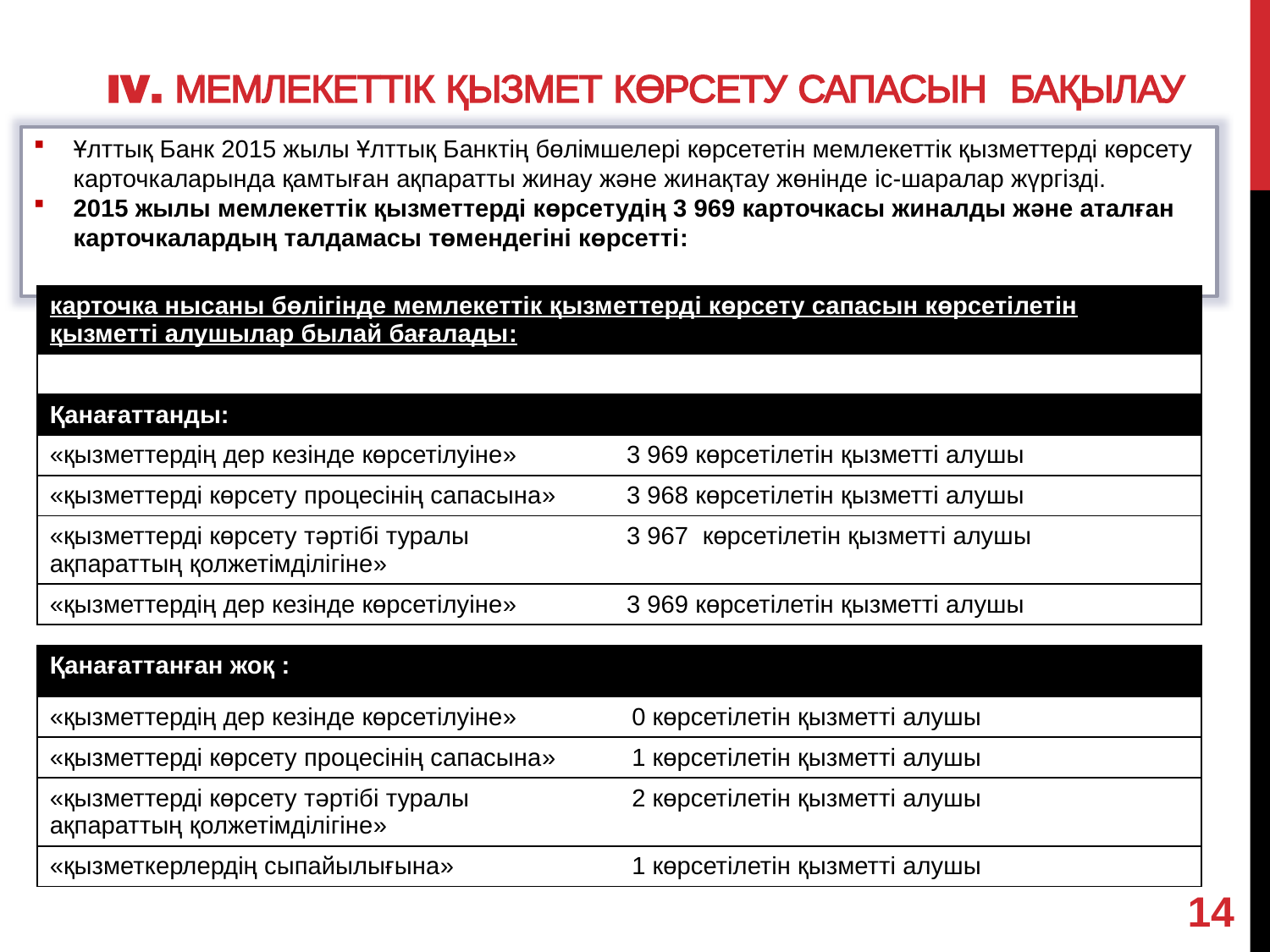

# IV. МЕМЛЕКЕТТІК ҚЫЗМЕТ КӨРСЕТУ САПАСЫН  БАҚЫЛАУ
Ұлттық Банк 2015 жылы Ұлттық Банктің бөлімшелері көрсететін мемлекеттік қызметтерді көрсету карточкаларында қамтыған ақпаратты жинау және жинақтау жөнінде іс-шаралар жүргізді.
2015 жылы мемлекеттік қызметтерді көрсетудің 3 969 карточкасы жиналды және аталған карточкалардың талдамасы төмендегіні көрсетті:
| карточка нысаны бөлігінде мемлекеттік қызметтерді көрсету сапасын көрсетілетін қызметті алушылар былай бағалады: |  |
| --- | --- |
|  |  |
| Қанағаттанды: |  |
| «қызметтердің дер кезінде көрсетілуіне» | 3 969 көрсетілетін қызметті алушы |
| «қызметтерді көрсету процесінің сапасына» | 3 968 көрсетілетін қызметті алушы |
| «қызметтерді көрсету тәртібі туралы ақпараттың қолжетімділігіне» | 3 967 көрсетілетін қызметті алушы |
| «қызметтердің дер кезінде көрсетілуіне» | 3 969 көрсетілетін қызметті алушы |
| Қанағаттанған жоқ : |  |
| --- | --- |
| «қызметтердің дер кезінде көрсетілуіне» | 0 көрсетілетін қызметті алушы |
| «қызметтерді көрсету процесінің сапасына» | 1 көрсетілетін қызметті алушы |
| «қызметтерді көрсету тәртібі туралы ақпараттың қолжетімділігіне» | 2 көрсетілетін қызметті алушы |
| «қызметкерлердің сыпайылығына» | 1 көрсетілетін қызметті алушы |
14